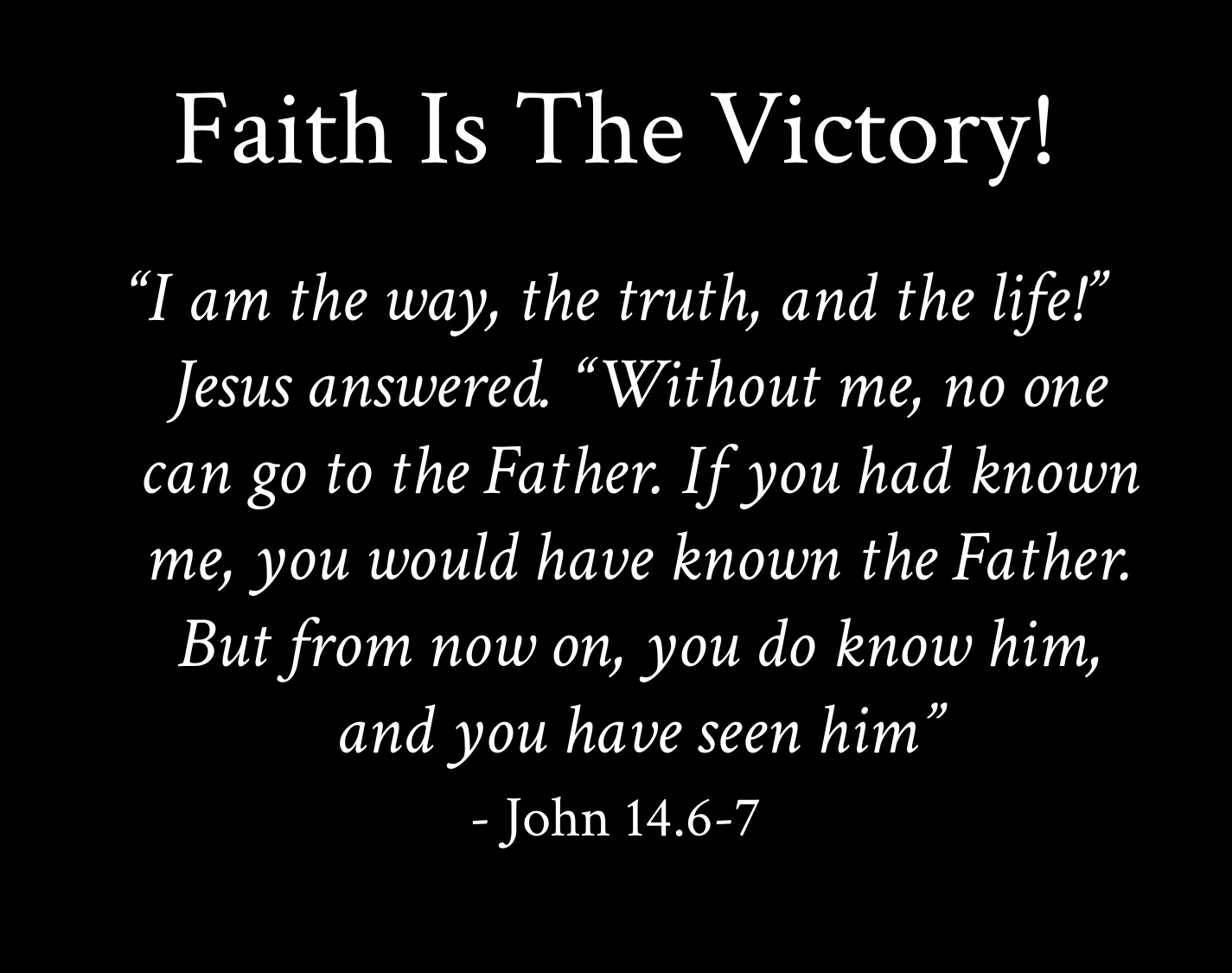

# Faith Is The Victory!
“I am the way, the truth, and the life!” Jesus answered. “Without me, no one can go to the Father. If you had known me, you would have known the Father. But from now on, you do know him, and you have seen him”
- John 14.6-7